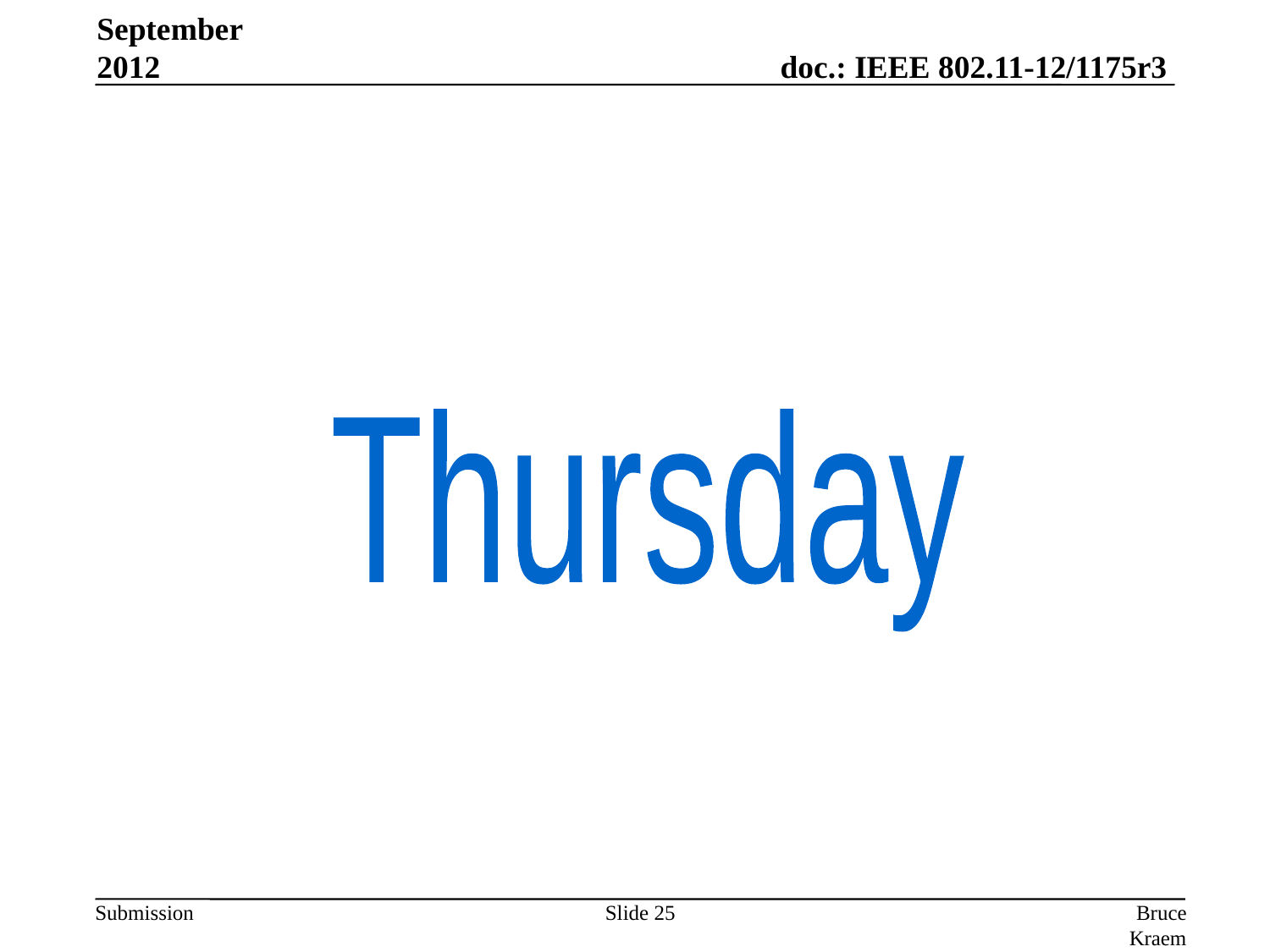

September  2012
Thursday
Slide 25
Bruce Kraemer (Marvell)